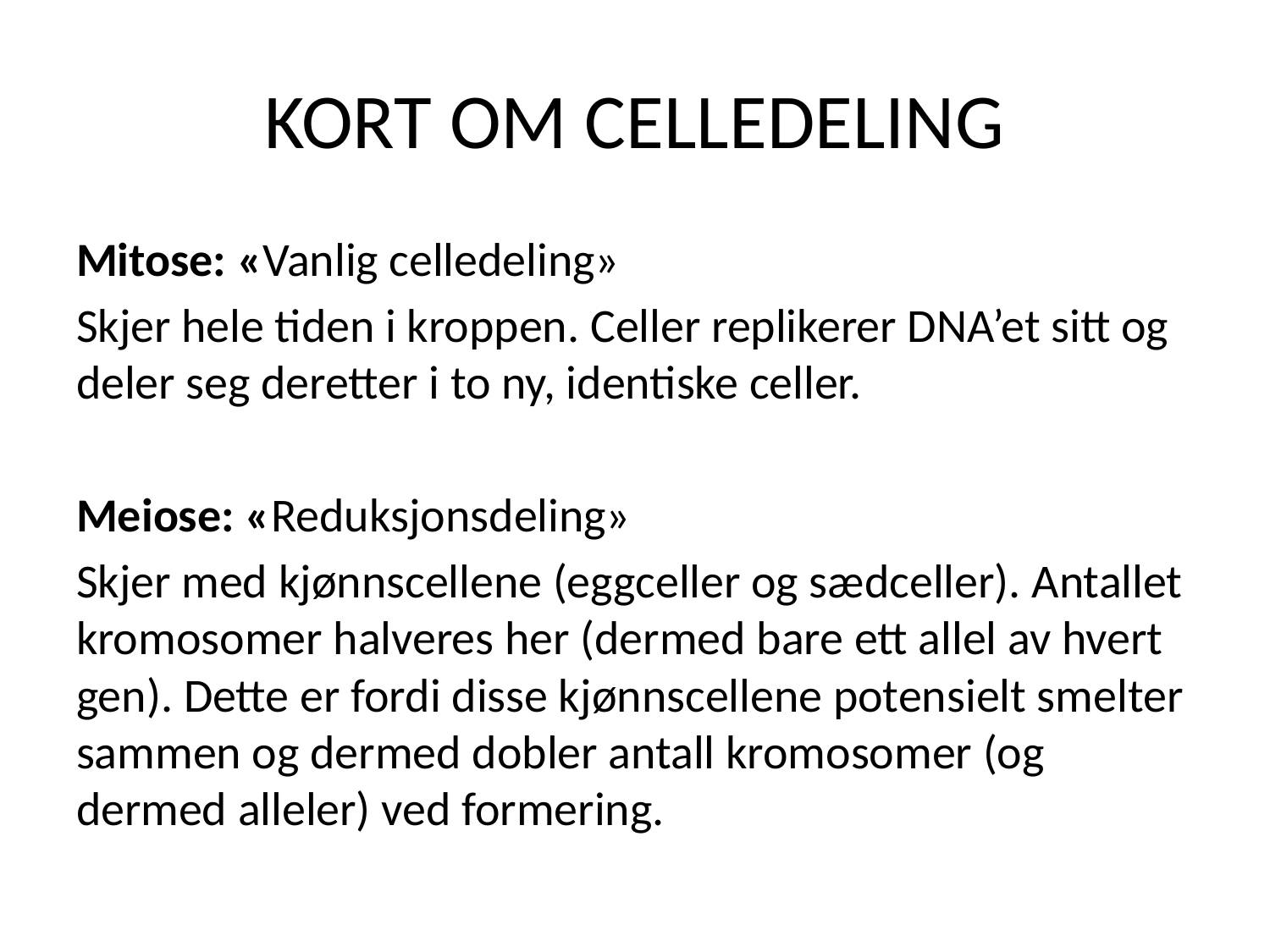

# KORT OM CELLEDELING
Mitose: «Vanlig celledeling»
Skjer hele tiden i kroppen. Celler replikerer DNA’et sitt og deler seg deretter i to ny, identiske celler.

Meiose: «Reduksjonsdeling»
Skjer med kjønnscellene (eggceller og sædceller). Antallet kromosomer halveres her (dermed bare ett allel av hvert gen). Dette er fordi disse kjønnscellene potensielt smelter sammen og dermed dobler antall kromosomer (og dermed alleler) ved formering.